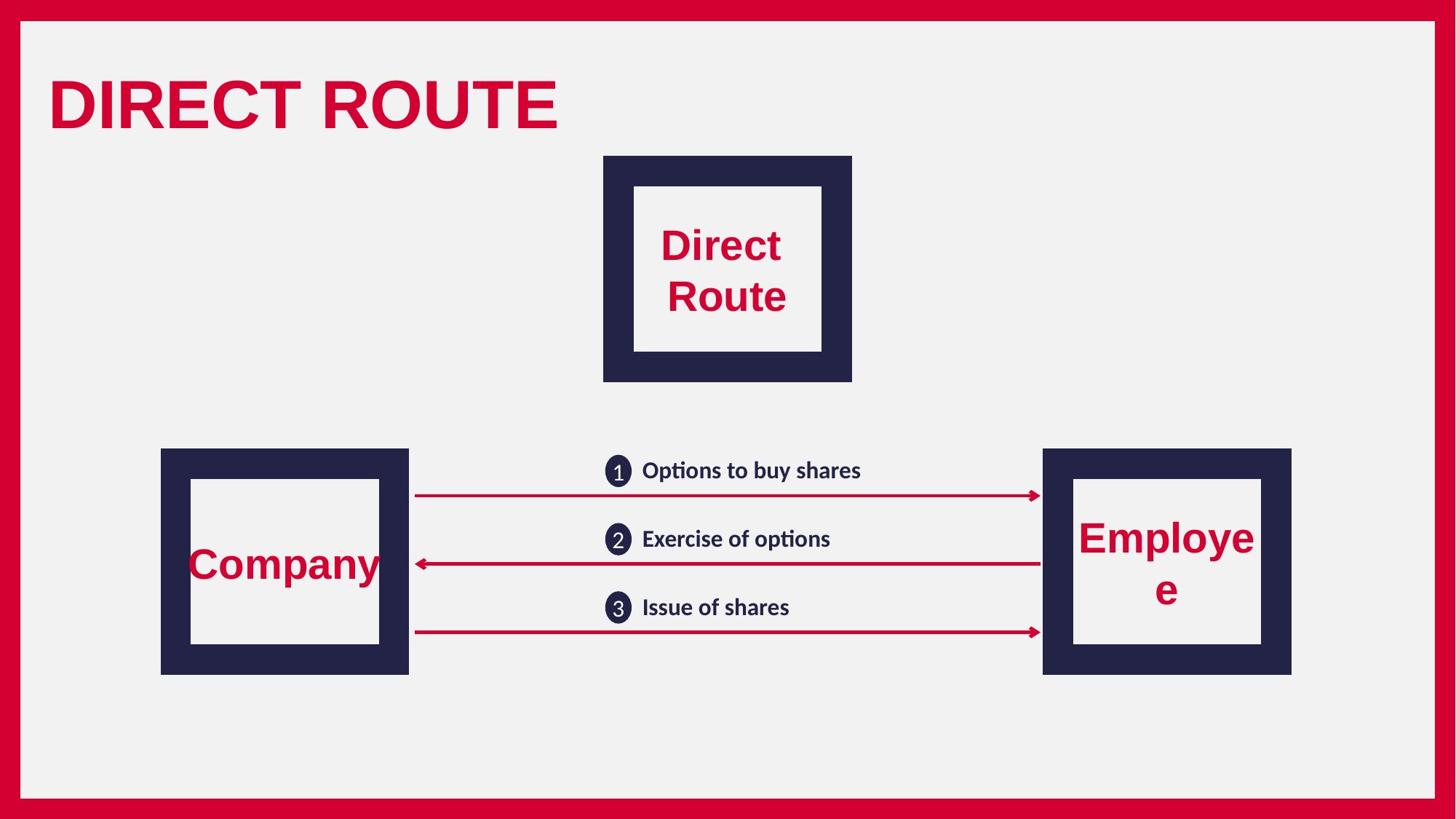

DIRECT ROUTE
Direct
Route
Options to buy shares
1
Company
Employee
Exercise of options
2
Issue of shares
3